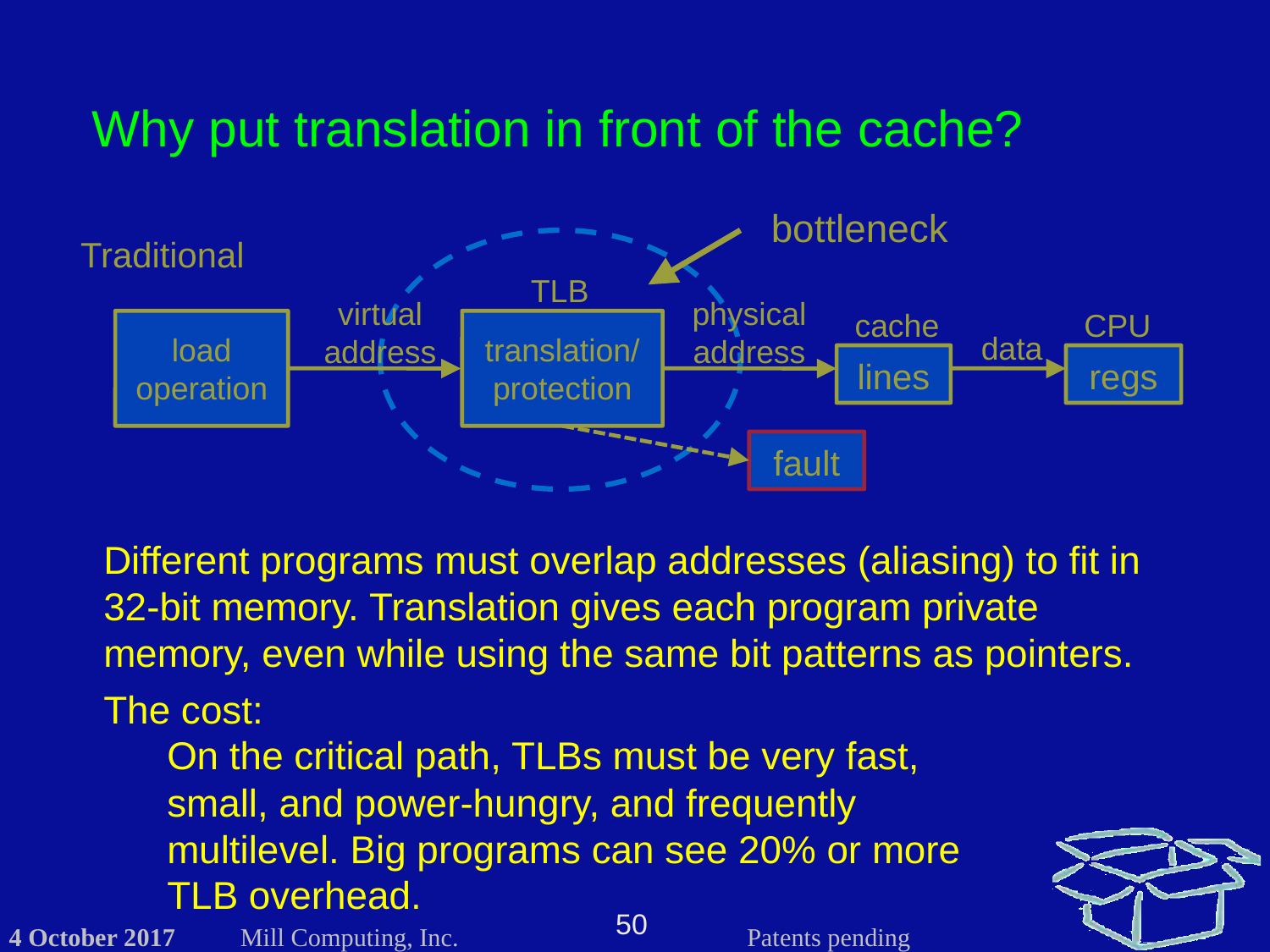

Why put translation in front of the cache?

bottleneck
Traditional

TLB
virtual
address
physical
address
cache
CPU
load
operation
translation/
protection
data
lines
regs

fault
Different programs must overlap addresses (aliasing) to fit in 32-bit memory. Translation gives each program private memory, even while using the same bit patterns as pointers.
The cost:
On the critical path, TLBs must be very fast, small, and power-hungry, and frequently multilevel. Big programs can see 20% or more TLB overhead.